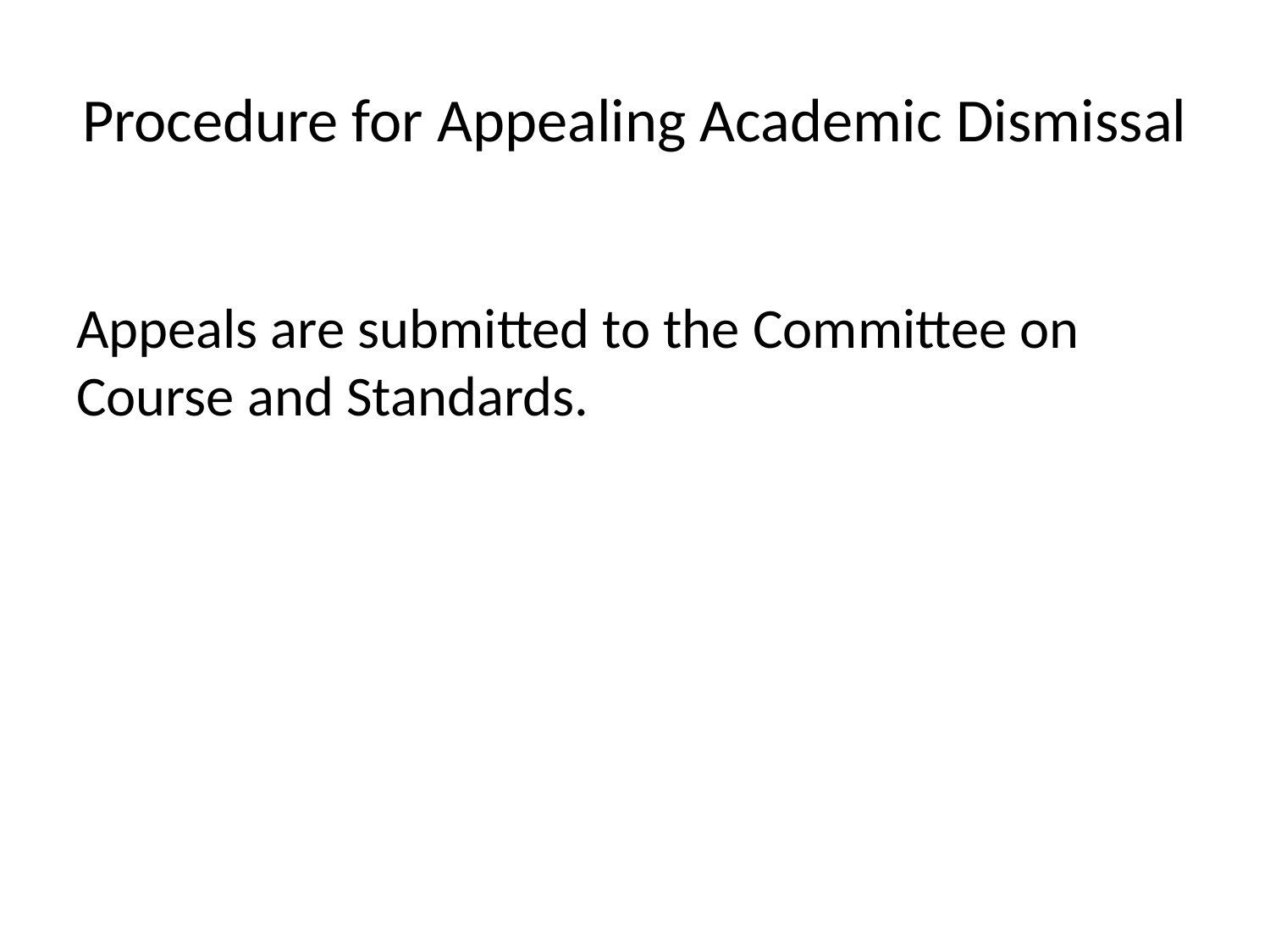

# Procedure for Appealing Academic Dismissal
Appeals are submitted to the Committee on Course and Standards.